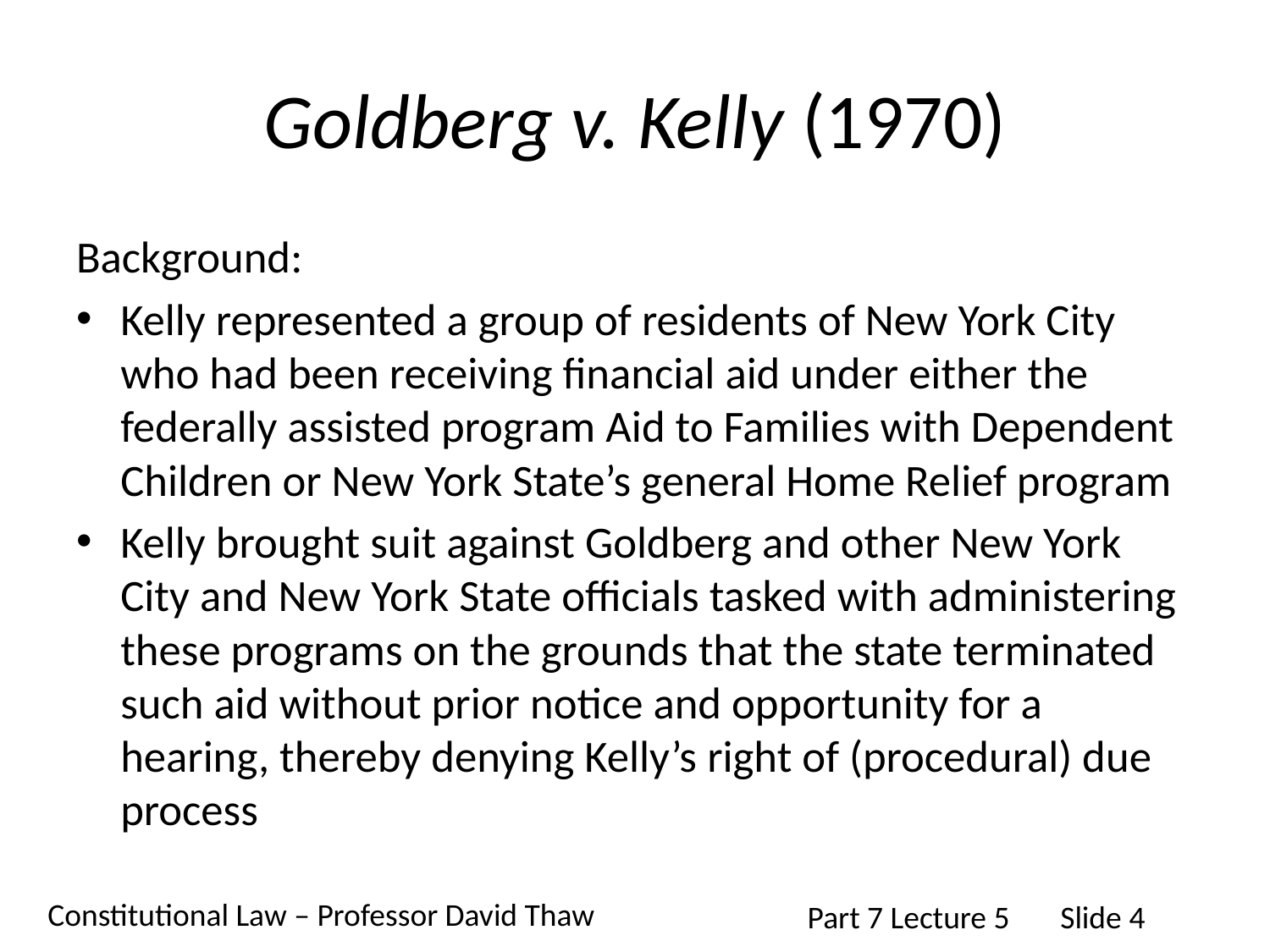

# Goldberg v. Kelly (1970)
Background:
Kelly represented a group of residents of New York City who had been receiving financial aid under either the federally assisted program Aid to Families with Dependent Children or New York State’s general Home Relief program
Kelly brought suit against Goldberg and other New York City and New York State officials tasked with administering these programs on the grounds that the state terminated such aid without prior notice and opportunity for a hearing, thereby denying Kelly’s right of (procedural) due process